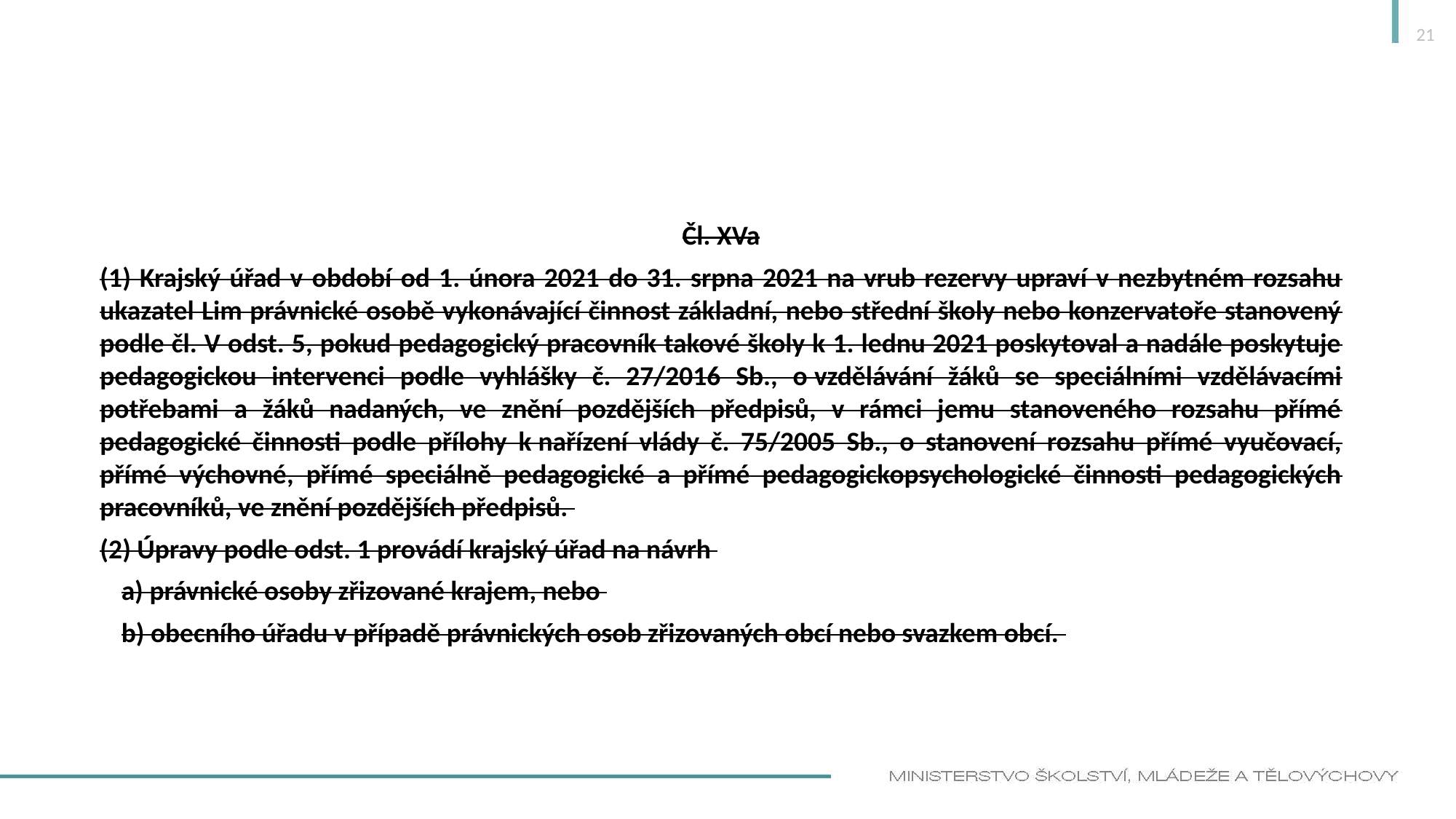

21
#
Čl. XVa
(1) Krajský úřad v období od 1. února 2021 do 31. srpna 2021 na vrub rezervy upraví v nezbytném rozsahu ukazatel Lim právnické osobě vykonávající činnost základní, nebo střední školy nebo konzervatoře stanovený podle čl. V odst. 5, pokud pedagogický pracovník takové školy k 1. lednu 2021 poskytoval a nadále poskytuje pedagogickou intervenci podle vyhlášky č. 27/2016 Sb., o vzdělávání žáků se speciálními vzdělávacími potřebami a žáků nadaných, ve znění pozdějších předpisů, v rámci jemu stanoveného rozsahu přímé pedagogické činnosti podle přílohy k nařízení vlády č. 75/2005 Sb., o stanovení rozsahu přímé vyučovací, přímé výchovné, přímé speciálně pedagogické a přímé pedagogickopsychologické činnosti pedagogických pracovníků, ve znění pozdějších předpisů.
(2) Úpravy podle odst. 1 provádí krajský úřad na návrh
a) právnické osoby zřizované krajem, nebo
b) obecního úřadu v případě právnických osob zřizovaných obcí nebo svazkem obcí.